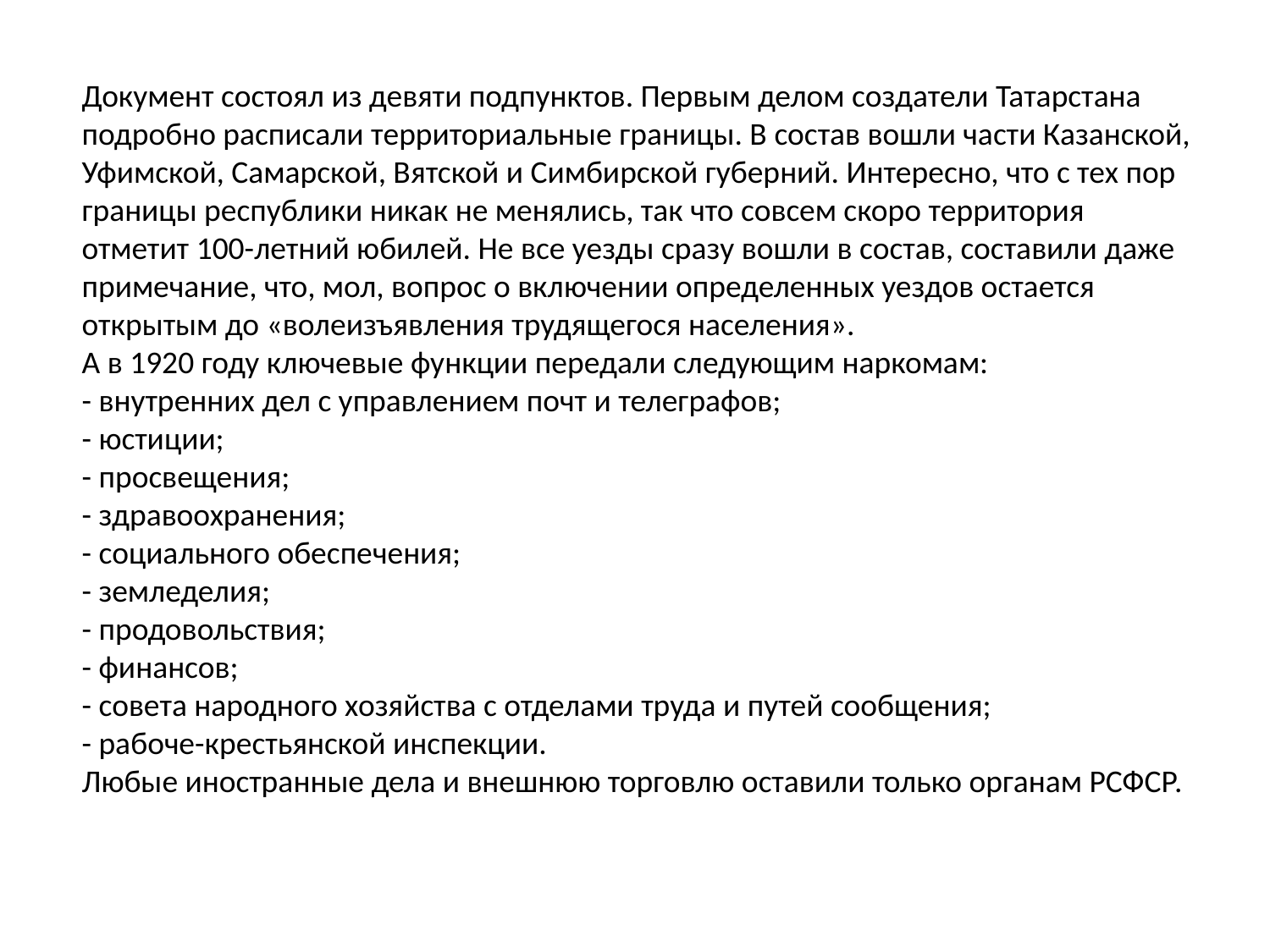

Документ состоял из девяти подпунктов. Первым делом создатели Татарстана подробно расписали территориальные границы. В состав вошли части Казанской, Уфимской, Самарской, Вятской и Симбирской губерний. Интересно, что с тех пор границы республики никак не менялись, так что совсем скоро территория отметит 100-летний юбилей. Не все уезды сразу вошли в состав, составили даже примечание, что, мол, вопрос о включении определенных уездов остается открытым до «волеизъявления трудящегося населения».
А в 1920 году ключевые функции передали следующим наркомам:
- внутренних дел с управлением почт и телеграфов;
- юстиции;
- просвещения;
- здравоохранения;
- социального обеспечения;
- земледелия;
- продовольствия;
- финансов;
- совета народного хозяйства с отделами труда и путей сообщения;
- рабоче-крестьянской инспекции.
Любые иностранные дела и внешнюю торговлю оставили только органам РСФСР.